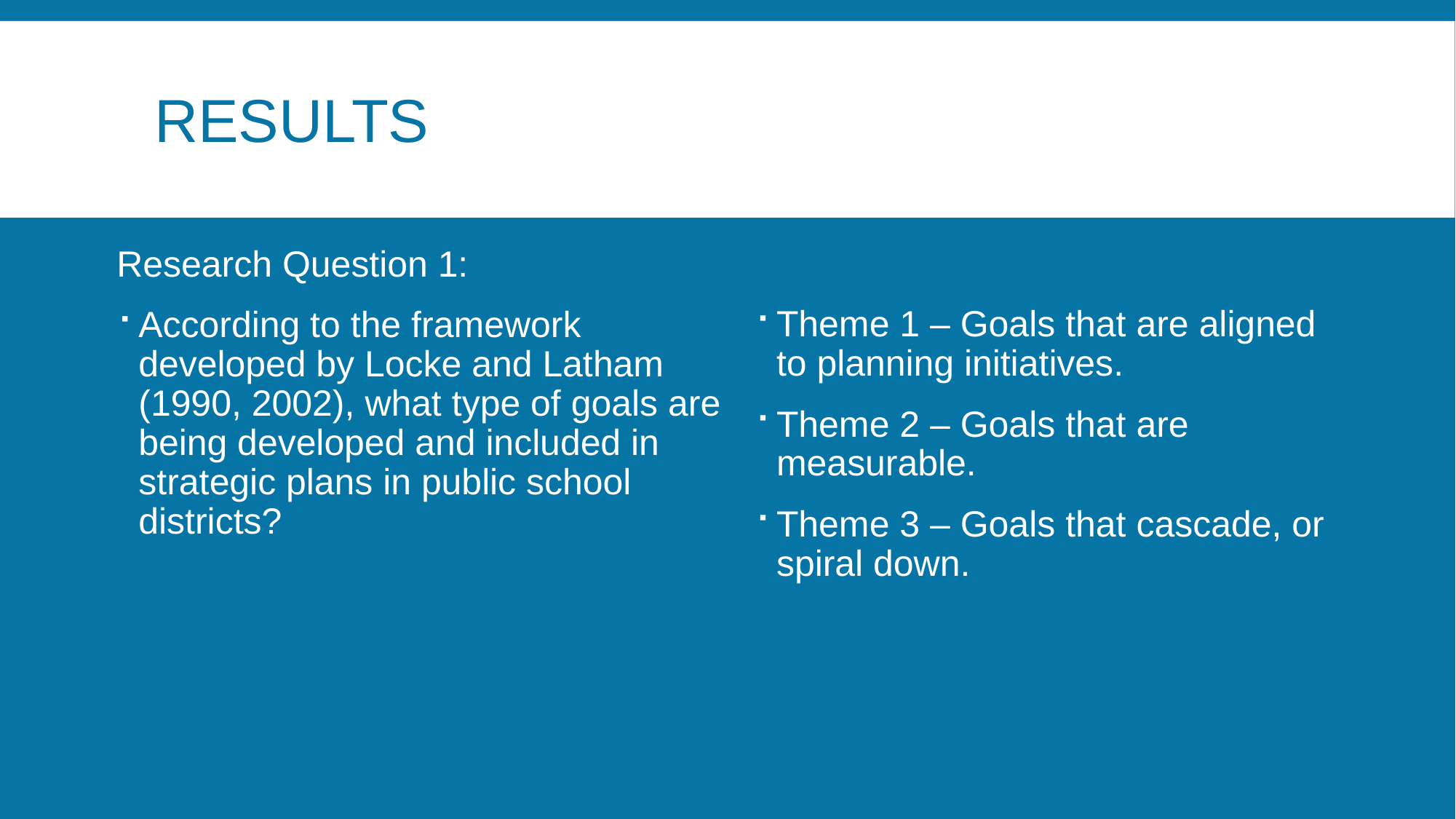

# Results
Research Question 1:
According to the framework developed by Locke and Latham (1990, 2002), what type of goals are being developed and included in strategic plans in public school districts?
Theme 1 – Goals that are aligned to planning initiatives.
Theme 2 – Goals that are measurable.
Theme 3 – Goals that cascade, or spiral down.